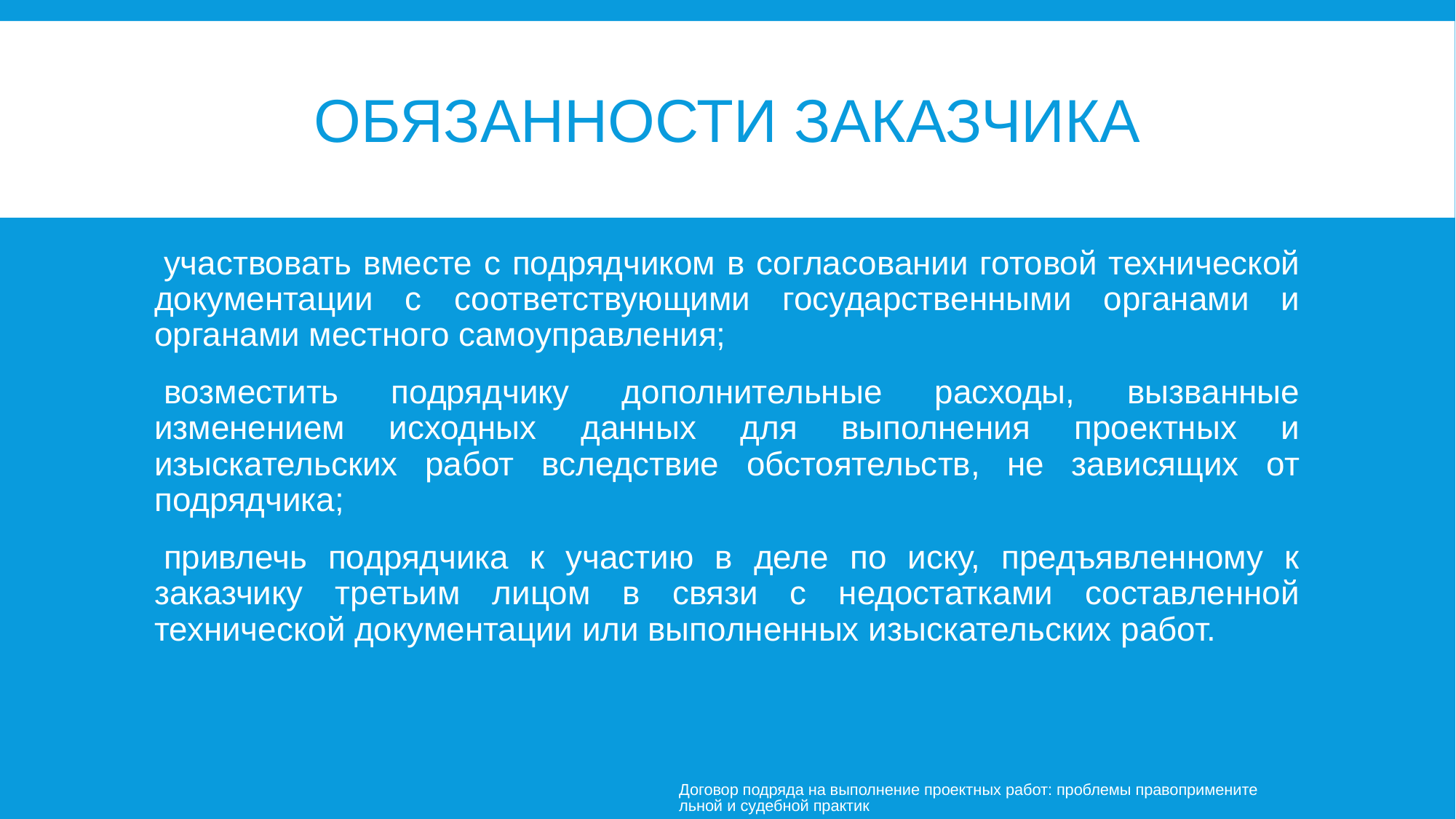

# обязанности заказчика
 участвовать вместе с подрядчиком в согласовании готовой технической документации с соответствующими государственными органами и органами местного самоуправления;
 возместить подрядчику дополнительные расходы, вызванные изменением исходных данных для выполнения проектных и изыскательских работ вследствие обстоятельств, не зависящих от подрядчика;
 привлечь подрядчика к участию в деле по иску, предъявленному к заказчику третьим лицом в связи с недостатками составленной технической документации или выполненных изыскательских работ.

Договор подряда на выполнение проектных работ: проблемы правоприменительной и судебной практик